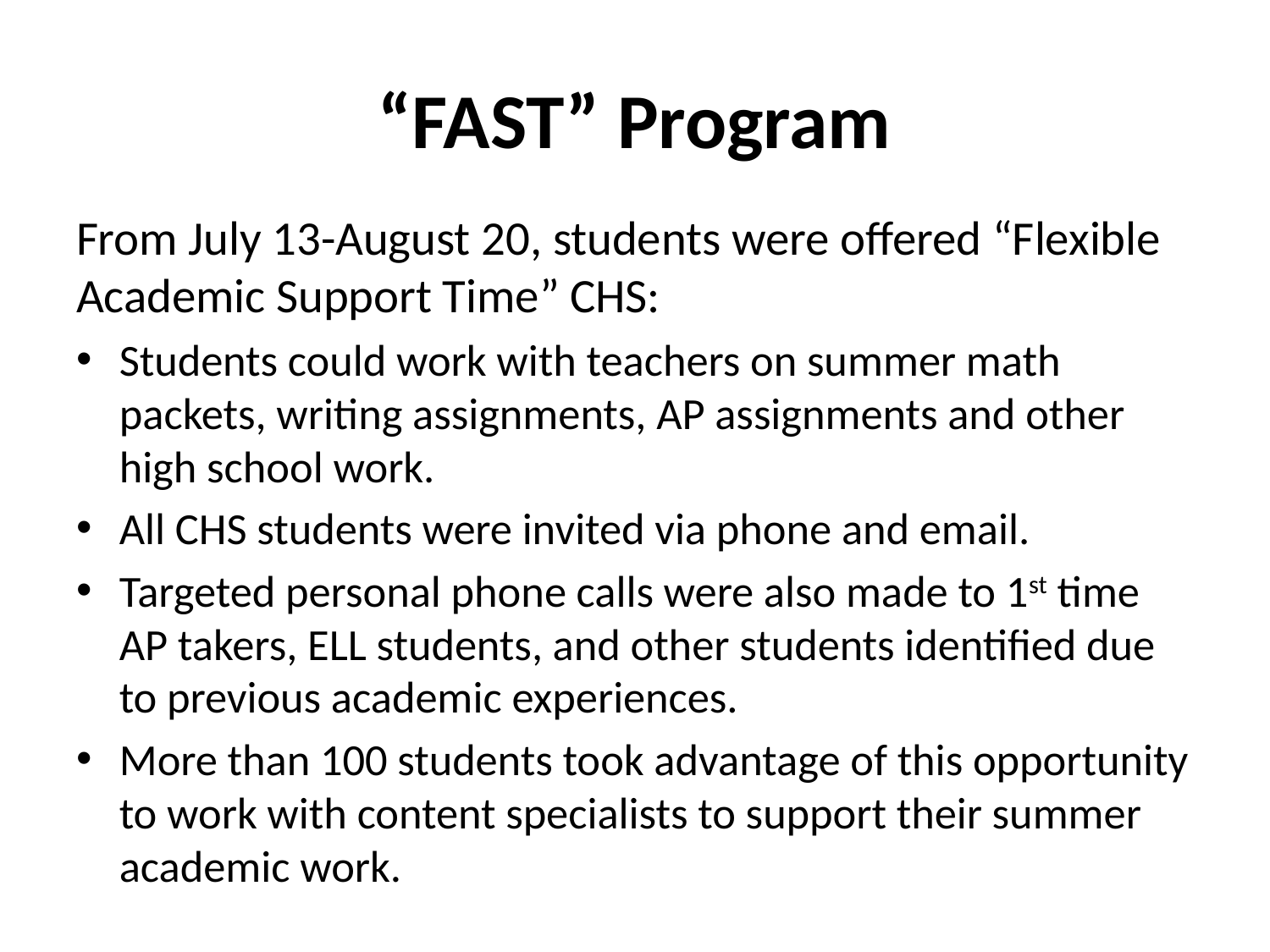

# “FAST” Program
From July 13-August 20, students were offered “Flexible Academic Support Time” CHS:
Students could work with teachers on summer math packets, writing assignments, AP assignments and other high school work.
All CHS students were invited via phone and email.
Targeted personal phone calls were also made to 1st time AP takers, ELL students, and other students identified due to previous academic experiences.
More than 100 students took advantage of this opportunity to work with content specialists to support their summer academic work.